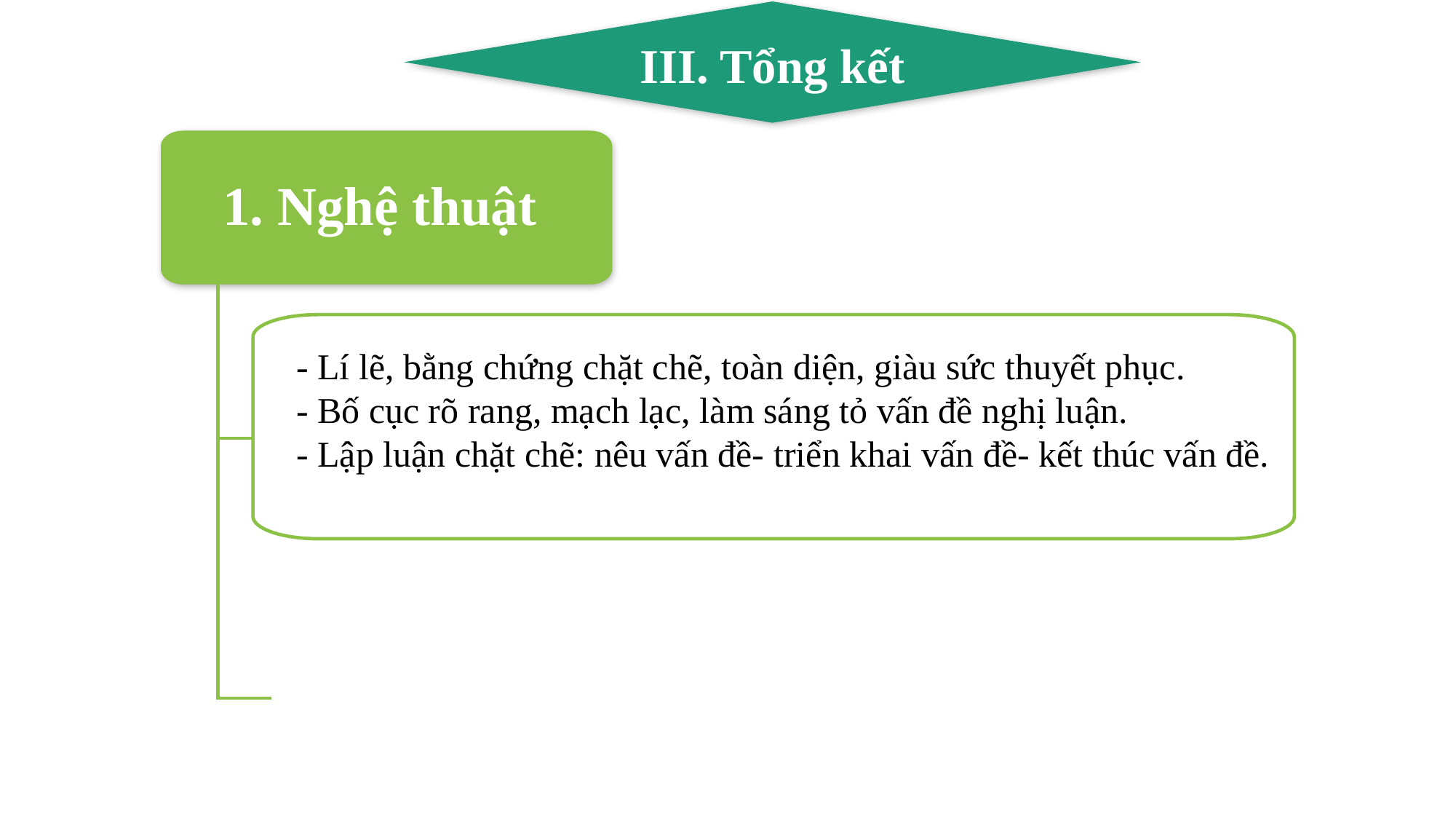

III. Tổng kết
1. Nghệ thuật

- Lí lẽ, bằng chứng chặt chẽ, toàn diện, giàu sức thuyết phục.
- Bố cục rõ rang, mạch lạc, làm sáng tỏ vấn đề nghị luận.
- Lập luận chặt chẽ: nêu vấn đề- triển khai vấn đề- kết thúc vấn đề.